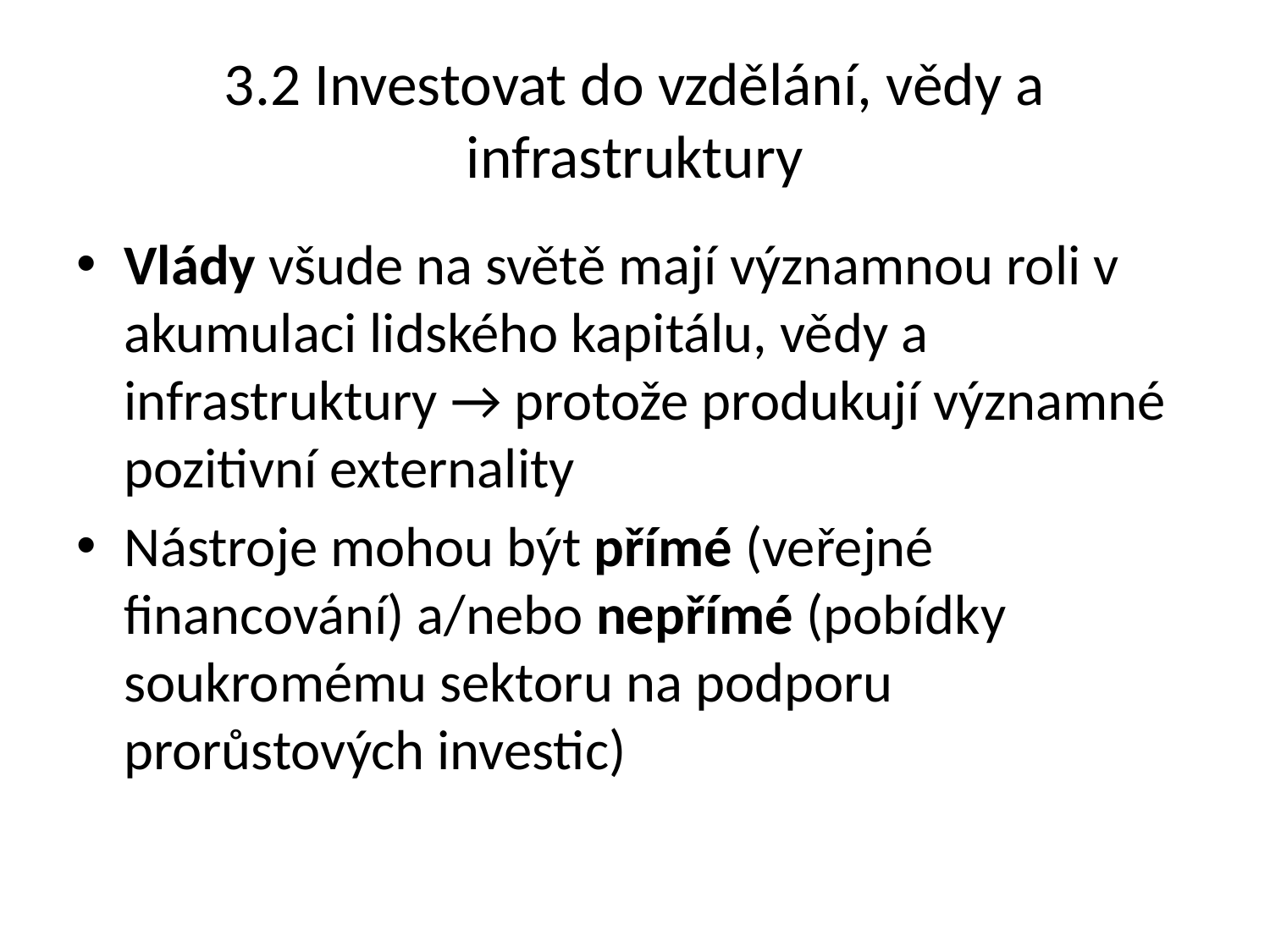

# 3.2 Investovat do vzdělání, vědy a infrastruktury
Vlády všude na světě mají významnou roli v akumulaci lidského kapitálu, vědy a infrastruktury → protože produkují významné pozitivní externality
Nástroje mohou být přímé (veřejné financování) a/nebo nepřímé (pobídky soukromému sektoru na podporu prorůstových investic)